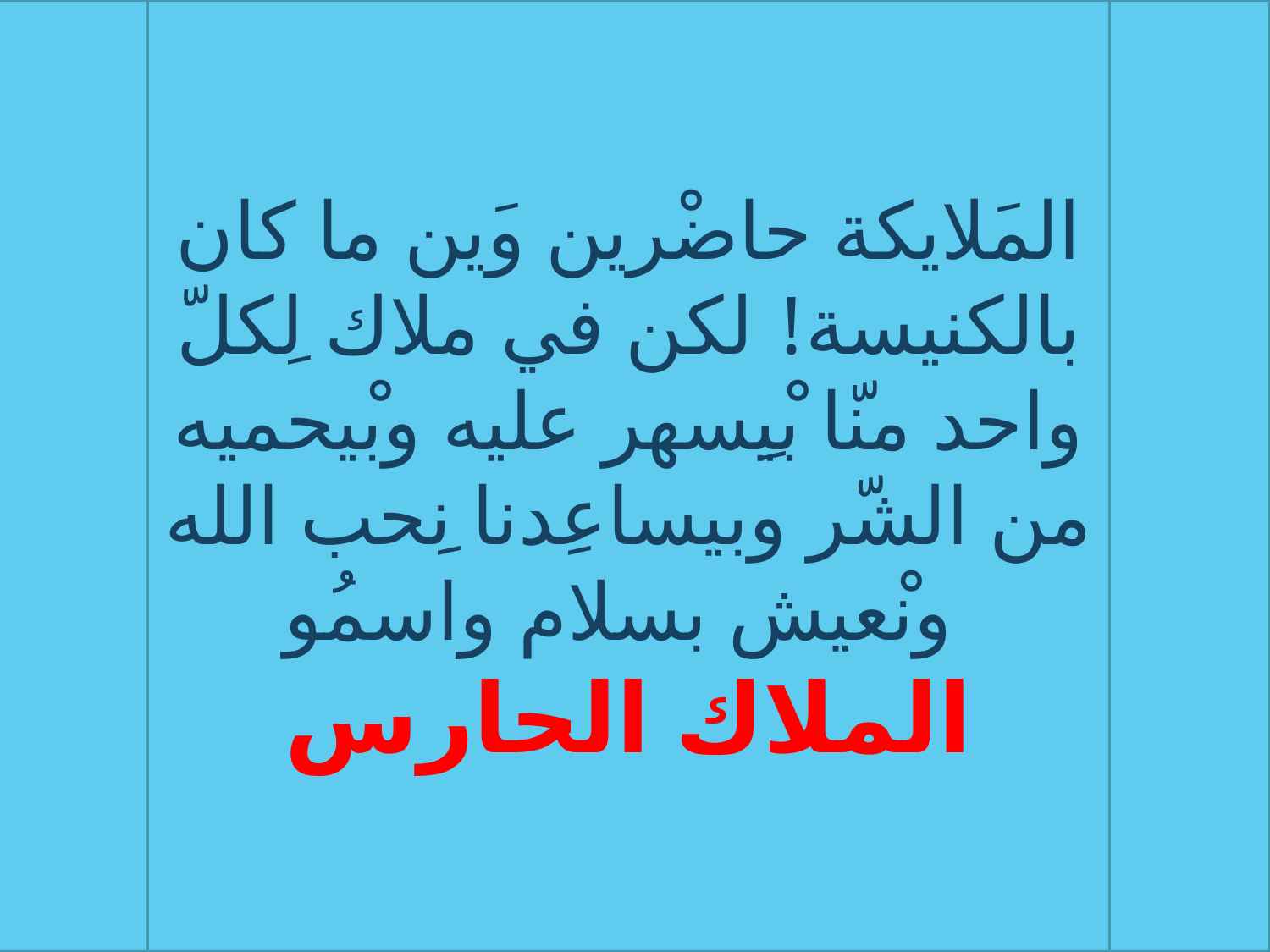

المَلايكة حاضْرين وَين ما كان بالكنيسة! لكن في ملاك لِكلّ واحد منّا بْيِسهر عليه وبْيحميه من الشّر وبيساعِدنا نِحب الله ونْعيش بسلام واسمُو
الملاك الحارس